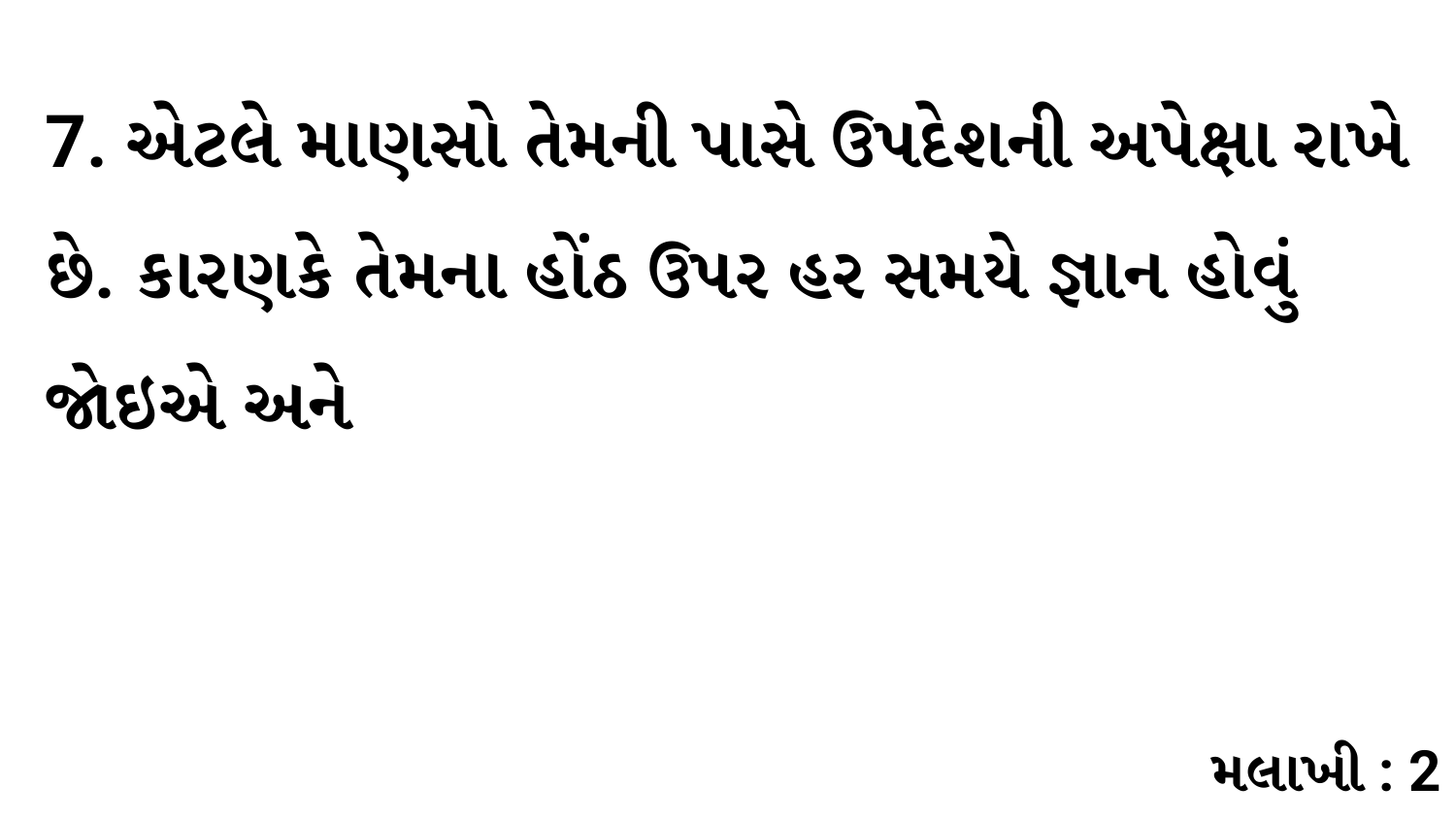

7. એટલે માણસો તેમની પાસે ઉપદેશની અપેક્ષા રાખે છે. કારણકે તેમના હોંઠ ઉપર હર સમયે જ્ઞાન હોવું જોઇએ અને
મલાખી : 2